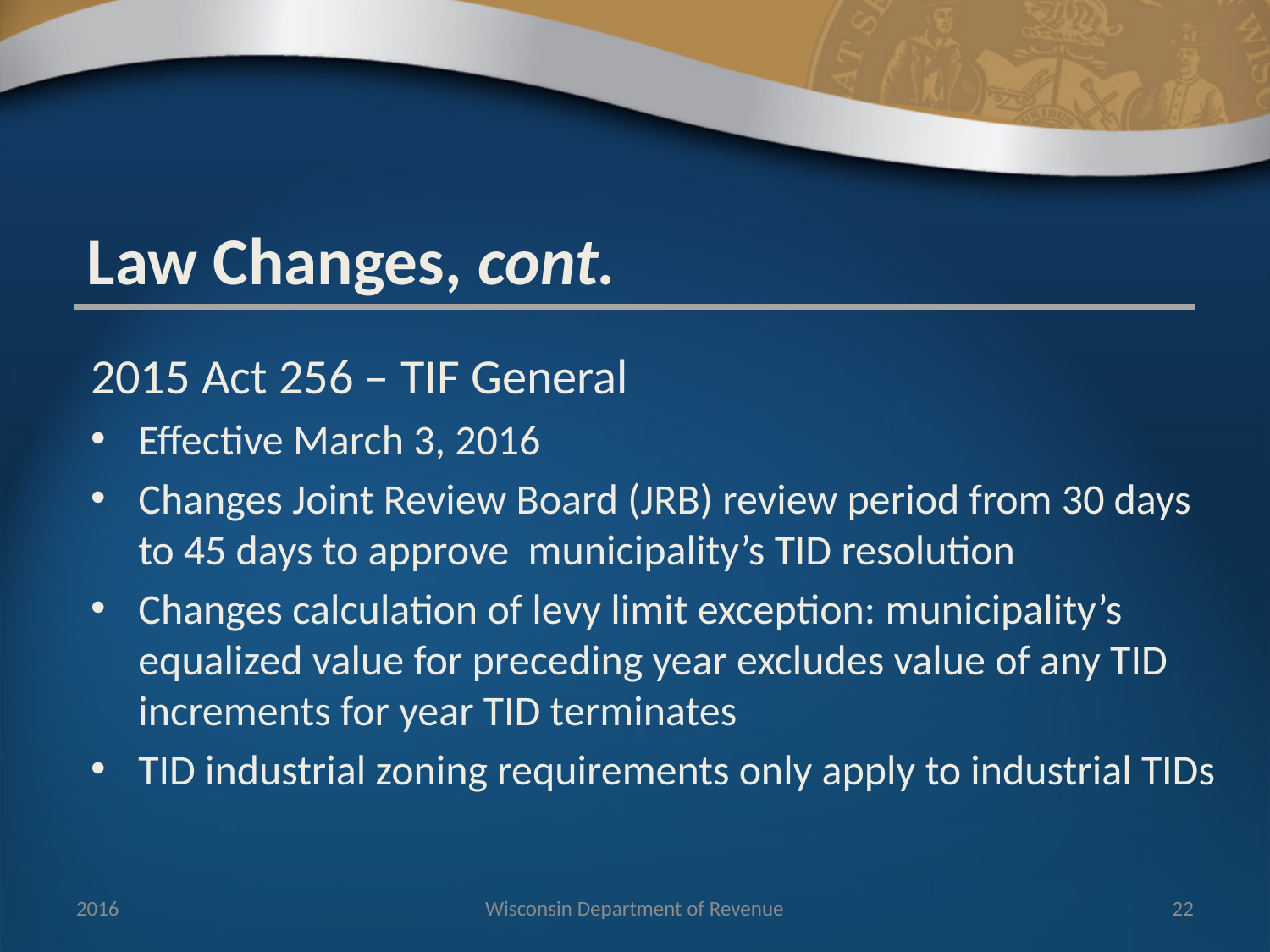

Law Changes, cont.
2015 Act 256 – TIF General
Effective March 3, 2016
Changes Joint Review Board (JRB) review period from 30 days to 45 days to approve  municipality’s TID resolution
Changes calculation of levy limit exception: municipality’s equalized value for preceding year excludes value of any TID increments for year TID terminates
TID industrial zoning requirements only apply to industrial TIDs
2016
Wisconsin Department of Revenue
22